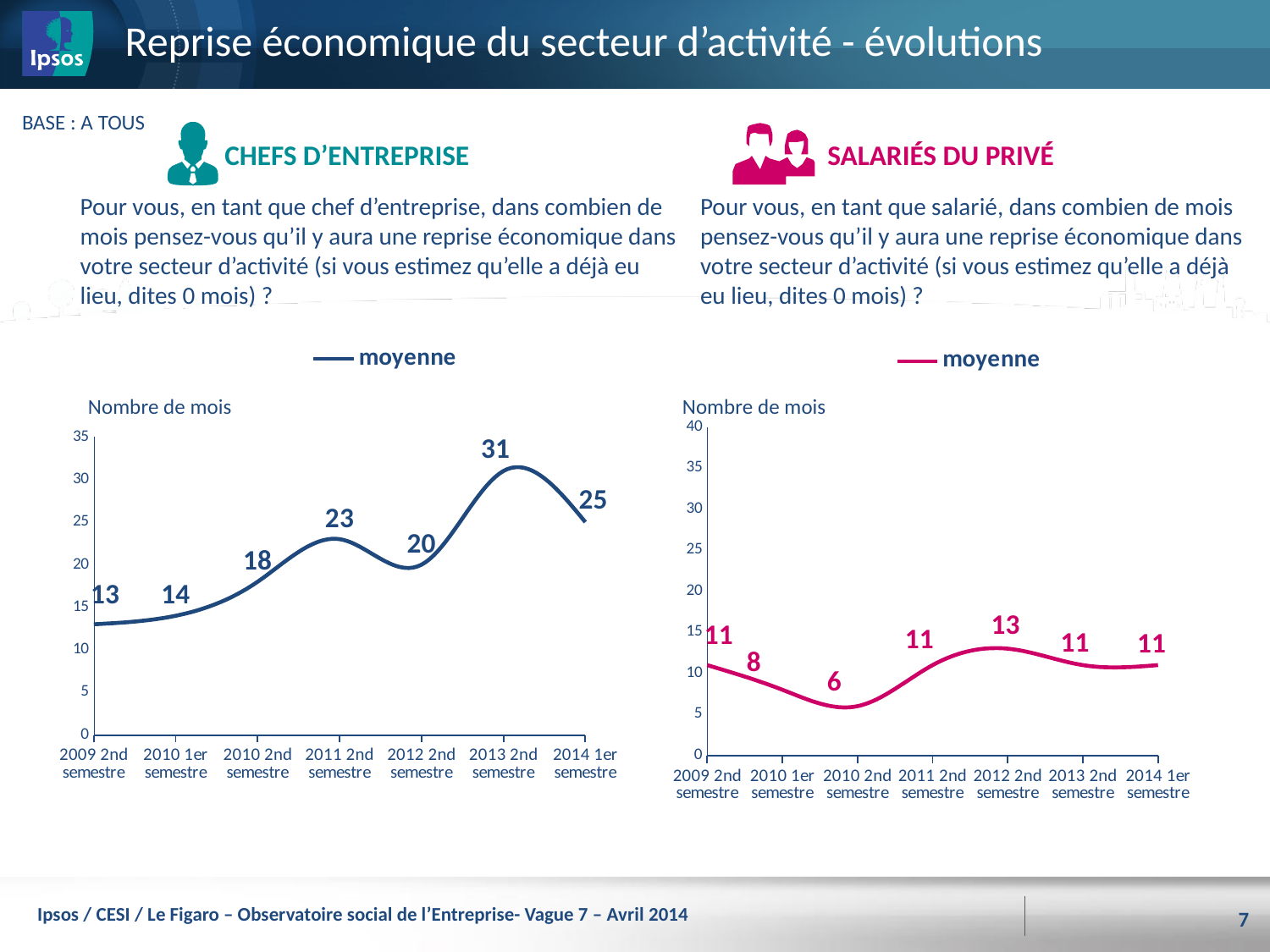

# Reprise économique du secteur d’activité - évolutions
BASE : A TOUS

CHEFS D’ENTREPRISE

SALARIÉS DU PRIVÉ
Pour vous, en tant que chef d’entreprise, dans combien de mois pensez-vous qu’il y aura une reprise économique dans votre secteur d’activité (si vous estimez qu’elle a déjà eu lieu, dites 0 mois) ?
Pour vous, en tant que salarié, dans combien de mois pensez-vous qu’il y aura une reprise économique dans votre secteur d’activité (si vous estimez qu’elle a déjà eu lieu, dites 0 mois) ?

### Chart

| Category | moyenne |
|---|---|
| 2009 2nd semestre | 11.0 |
| 2010 1er semestre | 8.0 |
| 2010 2nd semestre | 6.0 |
| 2011 2nd semestre | 11.0 |
| 2012 2nd semestre | 13.0 |
| 2013 2nd semestre | 11.0 |
| 2014 1er semestre | 11.0 |

### Chart

| Category | moyenne |
|---|---|
| 2009 2nd semestre | 13.0 |
| 2010 1er semestre | 14.0 |
| 2010 2nd semestre | 18.0 |
| 2011 2nd semestre | 23.0 |
| 2012 2nd semestre | 20.0 |
| 2013 2nd semestre | 31.0 |
| 2014 1er semestre | 25.0 |
Nombre de mois
Nombre de mois
Ipsos / CESI / Le Figaro – Observatoire social de l’Entreprise- Vague 7 – Avril 2014
7